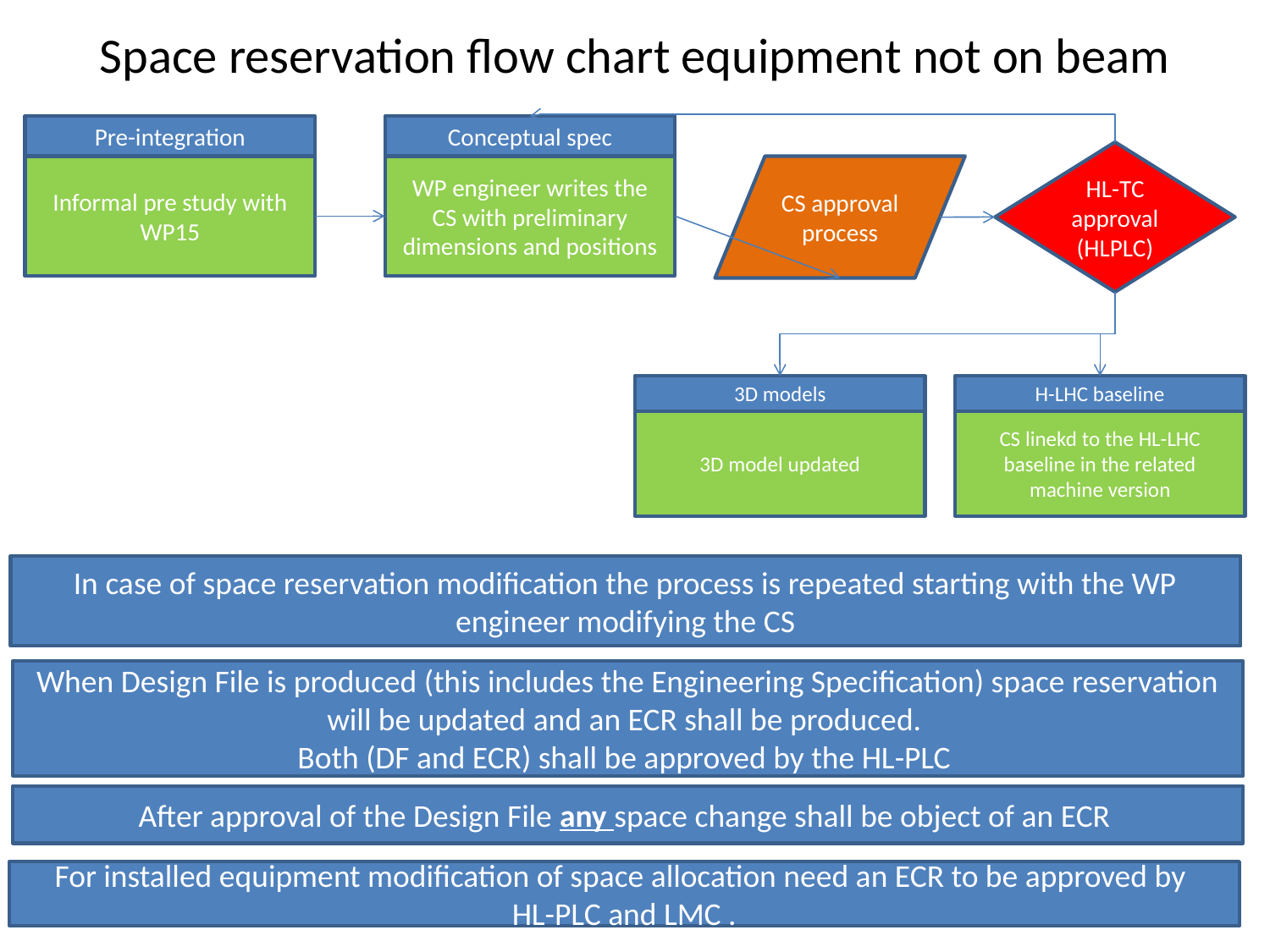

# Space reservation flow chart equipment not on beam
Pre-integration
Informal pre study with WP15
Conceptual spec
WP engineer writes the CS with preliminary dimensions and positions
HL-TC approval
(HLPLC)
CS approval process
3D models
3D model updated
H-LHC baseline
CS linekd to the HL-LHC baseline in the related machine version
In case of space reservation modification the process is repeated starting with the WP engineer modifying the CS
When Design File is produced (this includes the Engineering Specification) space reservation will be updated and an ECR shall be produced.
Both (DF and ECR) shall be approved by the HL-PLC
After approval of the Design File any space change shall be object of an ECR
For installed equipment modification of space allocation need an ECR to be approved by
HL-PLC and LMC .